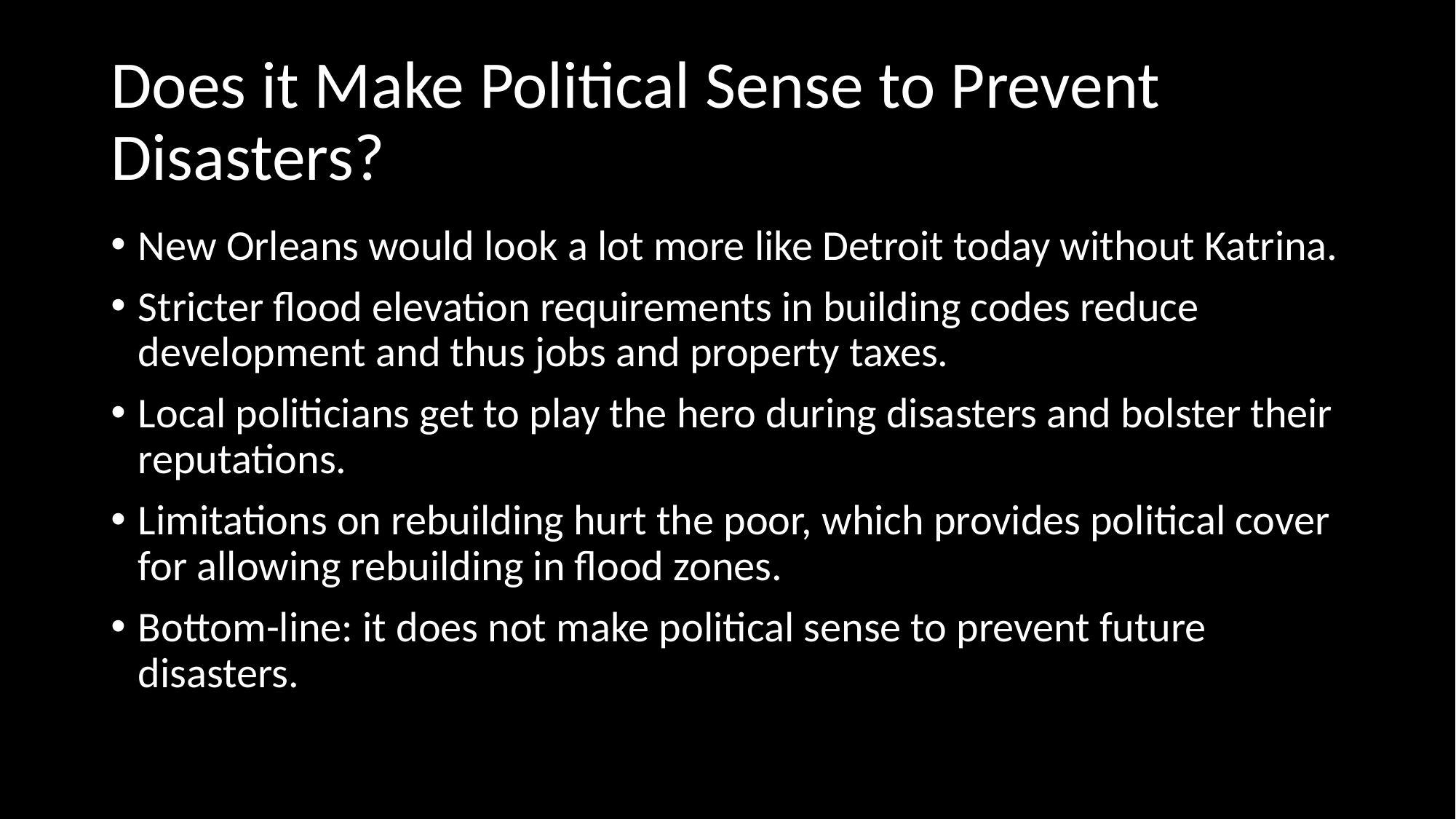

# Does it Make Political Sense to Prevent Disasters?
New Orleans would look a lot more like Detroit today without Katrina.
Stricter flood elevation requirements in building codes reduce development and thus jobs and property taxes.
Local politicians get to play the hero during disasters and bolster their reputations.
Limitations on rebuilding hurt the poor, which provides political cover for allowing rebuilding in flood zones.
Bottom-line: it does not make political sense to prevent future disasters.